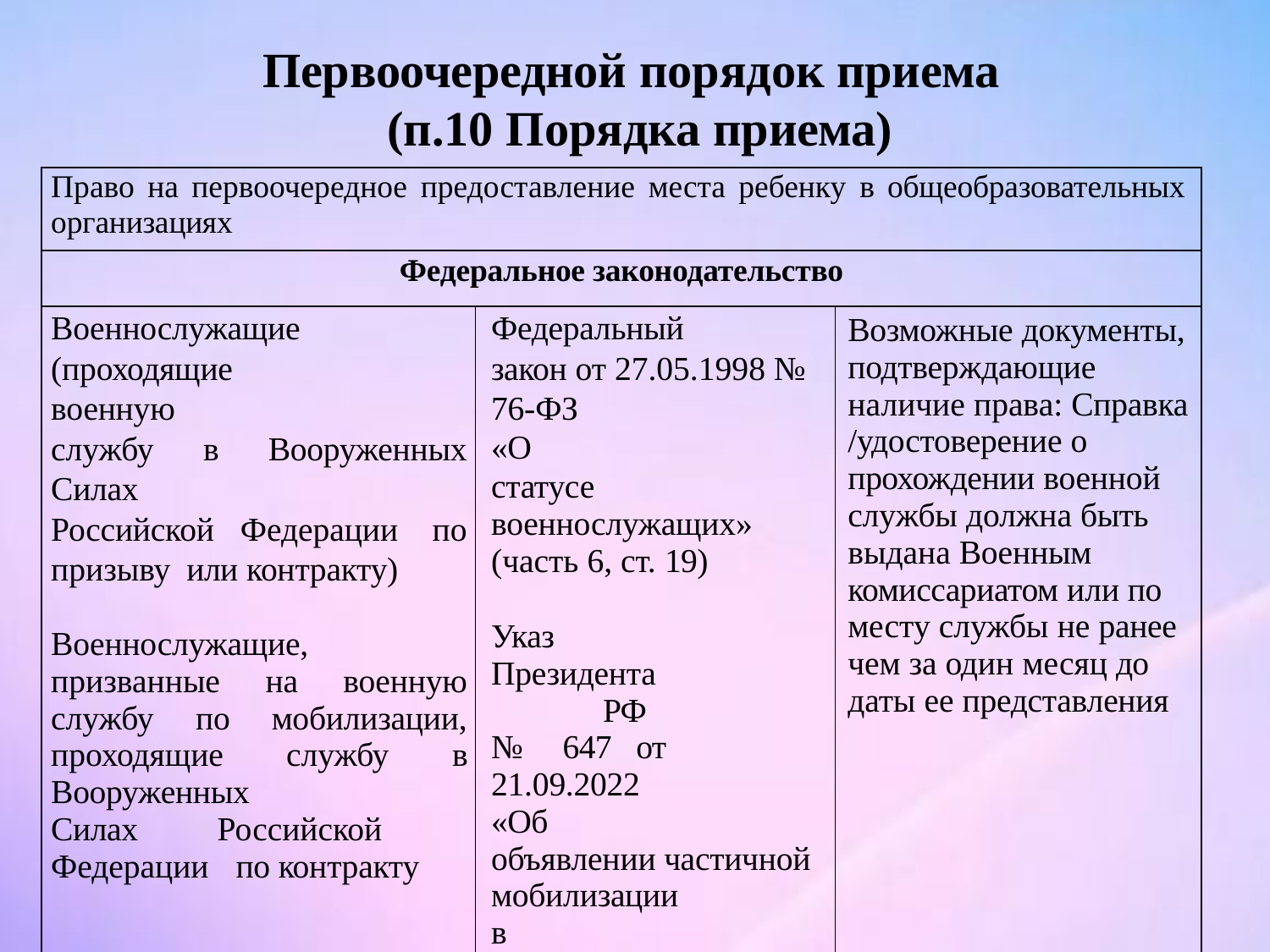

# Первоочередной порядок приема (п.10 Порядка приема)
| Право на первоочередное предоставление места ребенку в общеобразовательных организациях |  |  |
| --- | --- | --- |
| Федеральное законодательство |  |  |
| Военнослужащие (проходящие военную службу в Вооруженных Силах Российской Федерации по призыву или контракту) Военнослужащие, призванные на военную службу по мобилизации, проходящие службу в Вооруженных Силах Российской Федерации по контракту | Федеральный закон от 27.05.1998 № 76-ФЗ «О статусе военнослужащих» (часть 6, ст. 19) Указ Президента РФ № 647 от 21.09.2022 «Об объявлении частичной мобилизации в Российской Федерации» | Возможные документы, подтверждающие наличие права: Справка /удостоверение о прохождении военной службы должна быть выдана Военным комиссариатом или по месту службы не ранее чем за один месяц до даты ее представления |